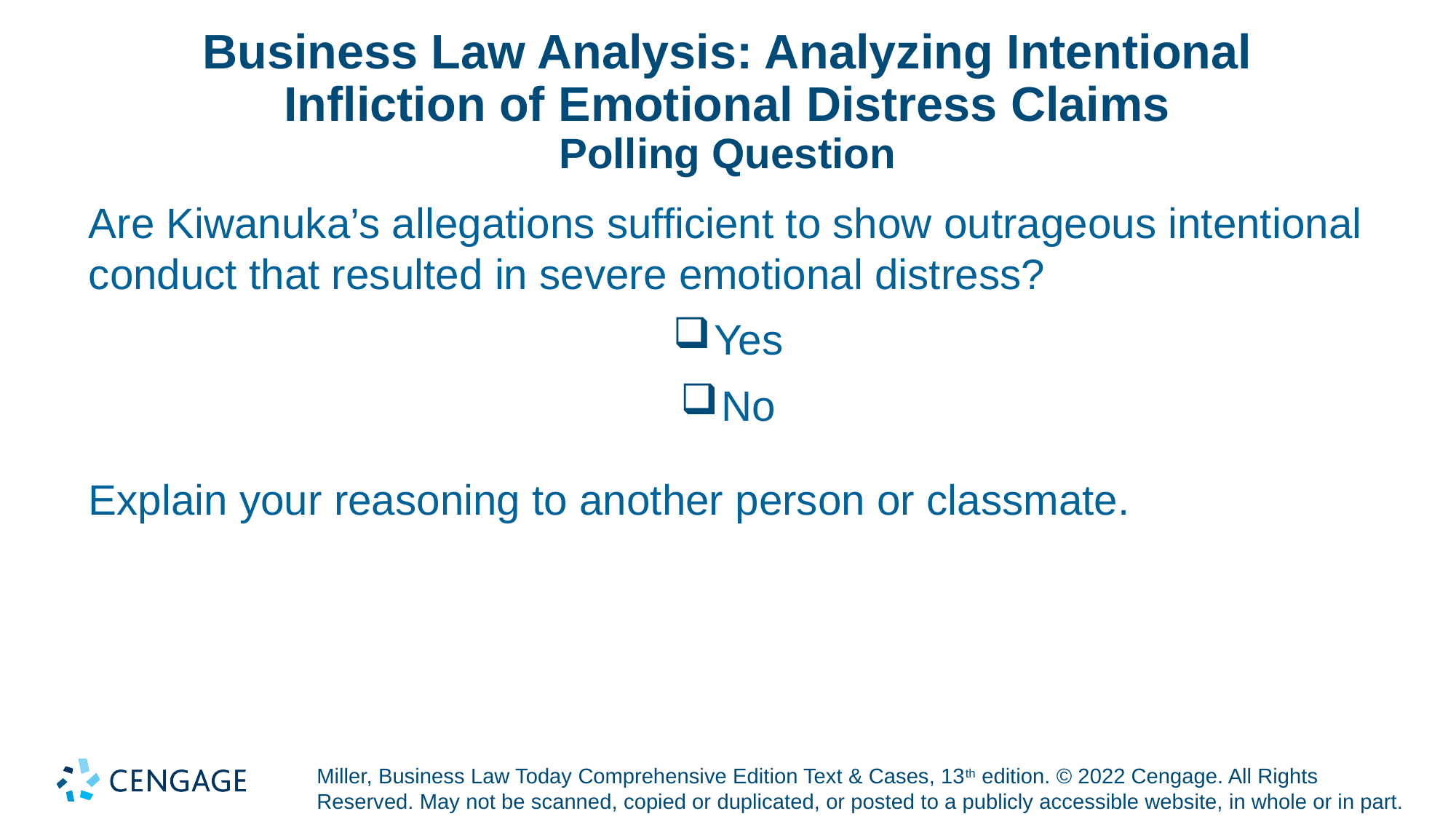

# Business Law Analysis: Analyzing Intentional Infliction of Emotional Distress Claims Polling Question
Are Kiwanuka’s allegations sufficient to show outrageous intentional conduct that resulted in severe emotional distress?
Yes
No
Explain your reasoning to another person or classmate.